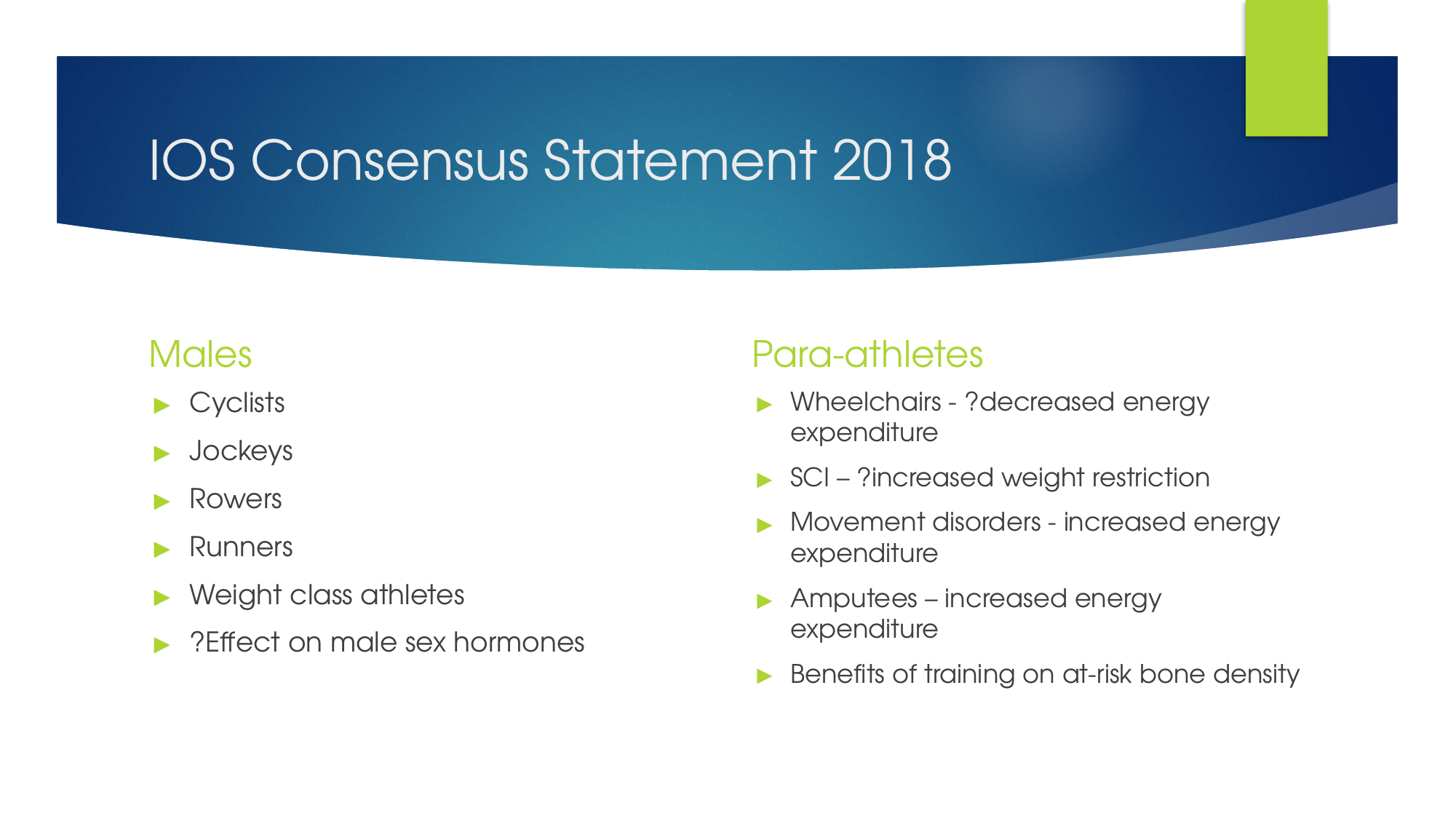

# IOS Consensus Statement 2018
Males
Para-athletes
Cyclists
Jockeys
Rowers
Runners
Weight class athletes
?Effect on male sex hormones
Wheelchairs - ?decreased energy expenditure
SCI – ?increased weight restriction
Movement disorders - increased energy expenditure
Amputees – increased energy expenditure
Benefits of training on at-risk bone density